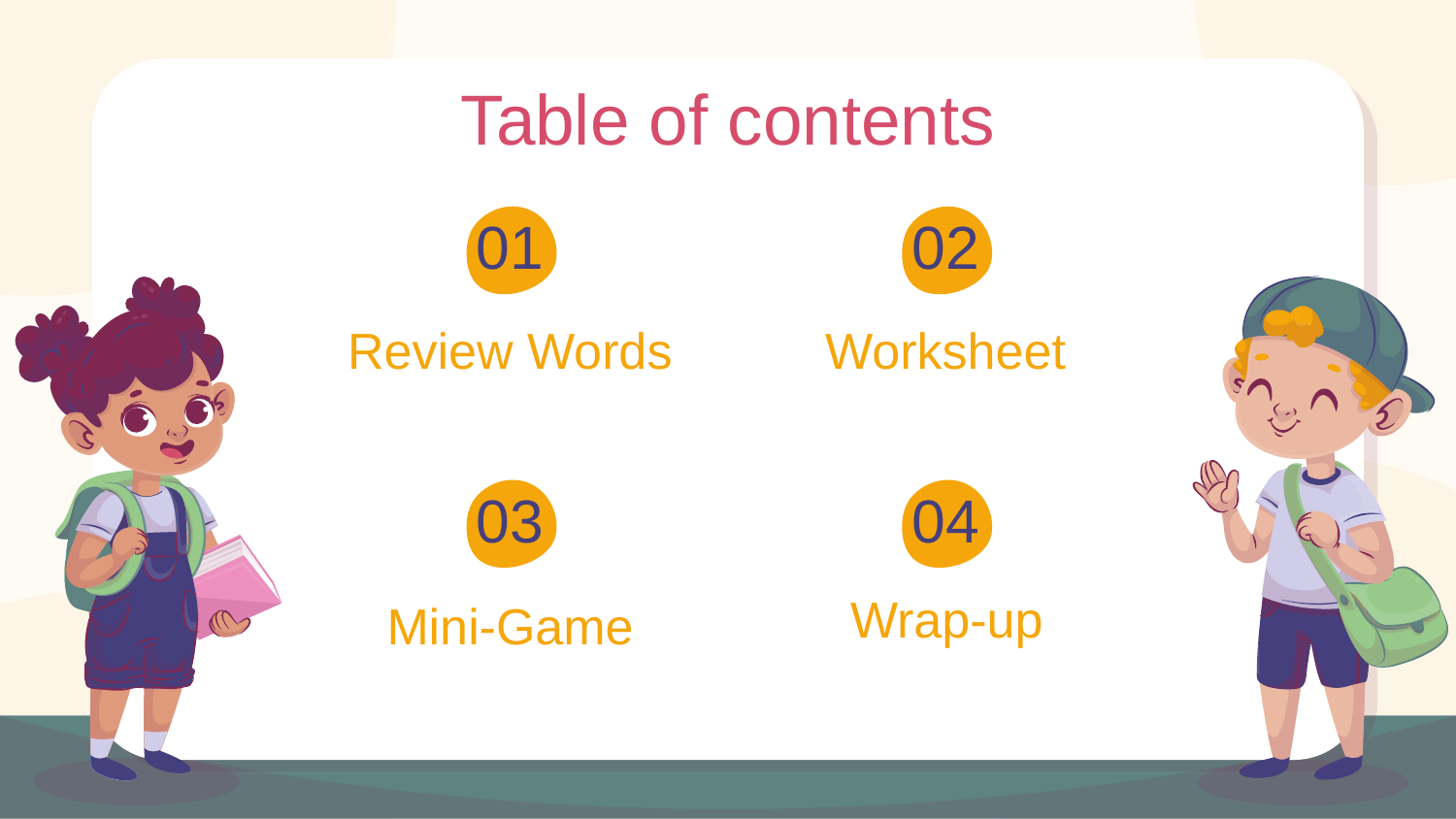

Table of contents

01
02

# Review Words
Worksheet

03
04
Wrap-up
Mini-Game